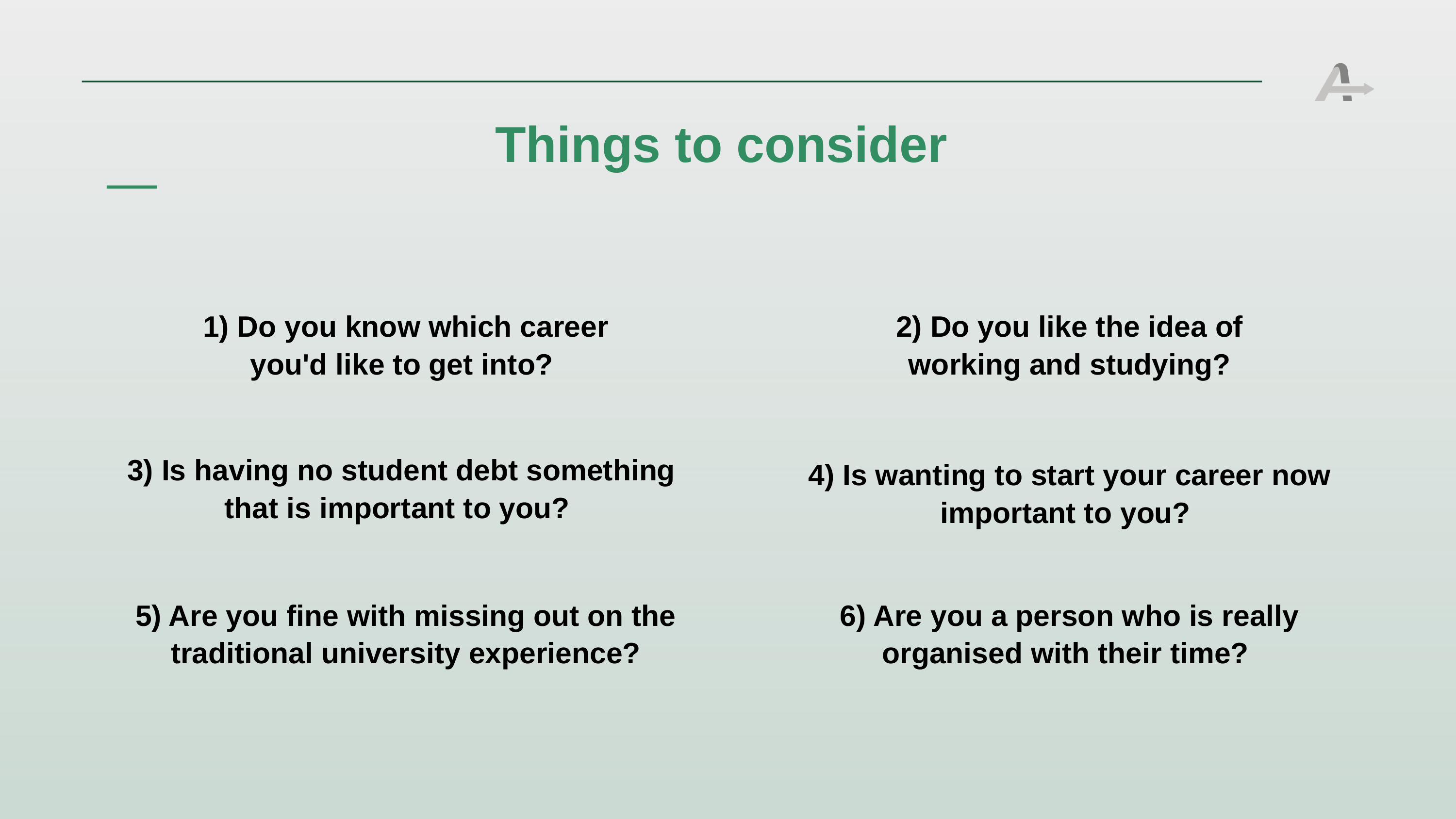

Things to consider

1) Do you know which career you'd like to get into?

2) Do you like the idea of working and studying?

3) Is having no student debt something that is important to you?
4) Is wanting to start your career now important to you?
5) Are you fine with missing out on the traditional university experience?
6) Are you a person who is really organised with their time?